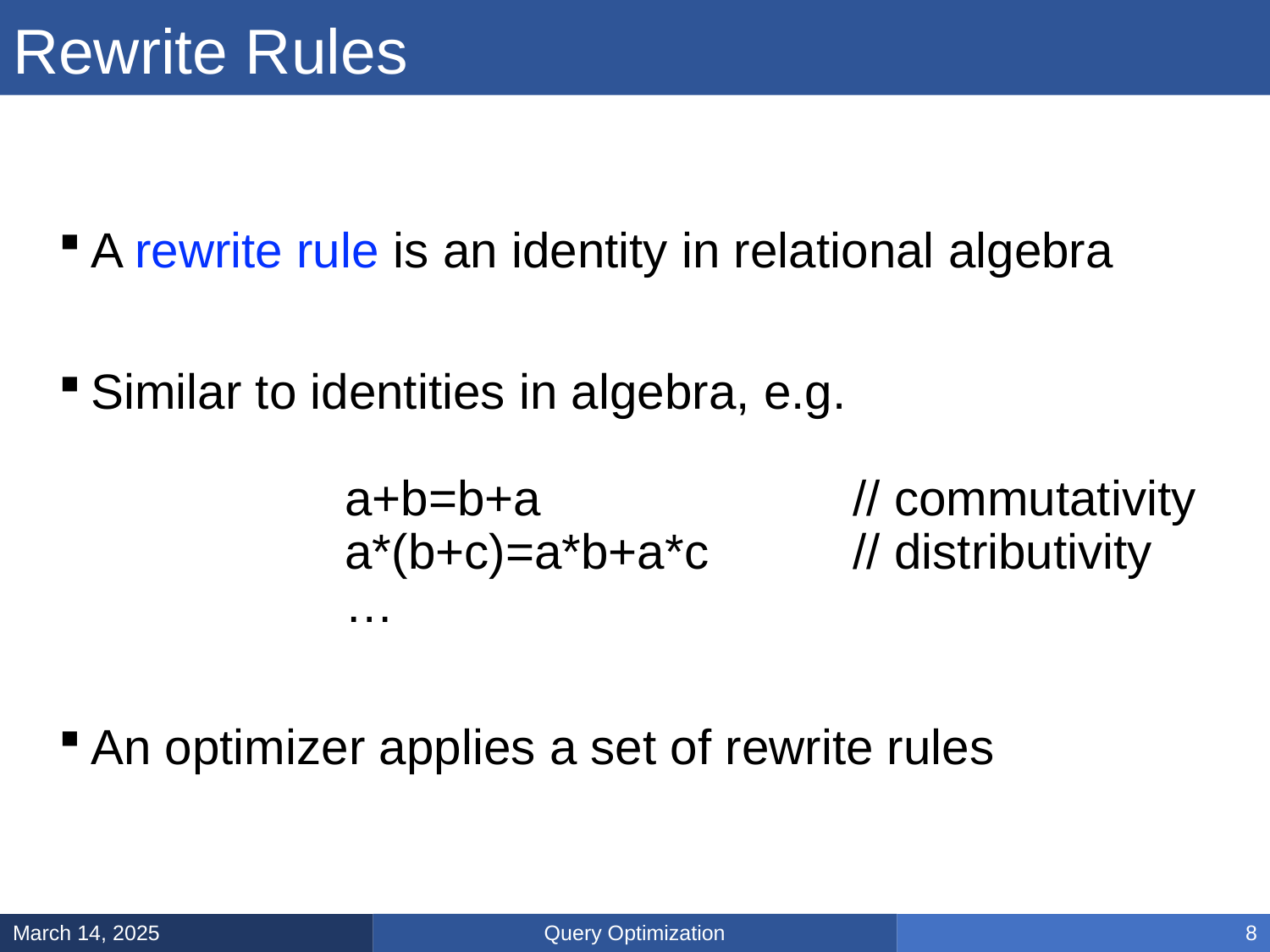

# Rewrite Rules

A rewrite rule is an identity in relational algebra

Similar to identities in algebra, e.g.
		a+b=b+a			// commutativity
		a*(b+c)=a*b+a*c		// distributivity
		…

An optimizer applies a set of rewrite rules
Query Optimization
March 14, 2025
8